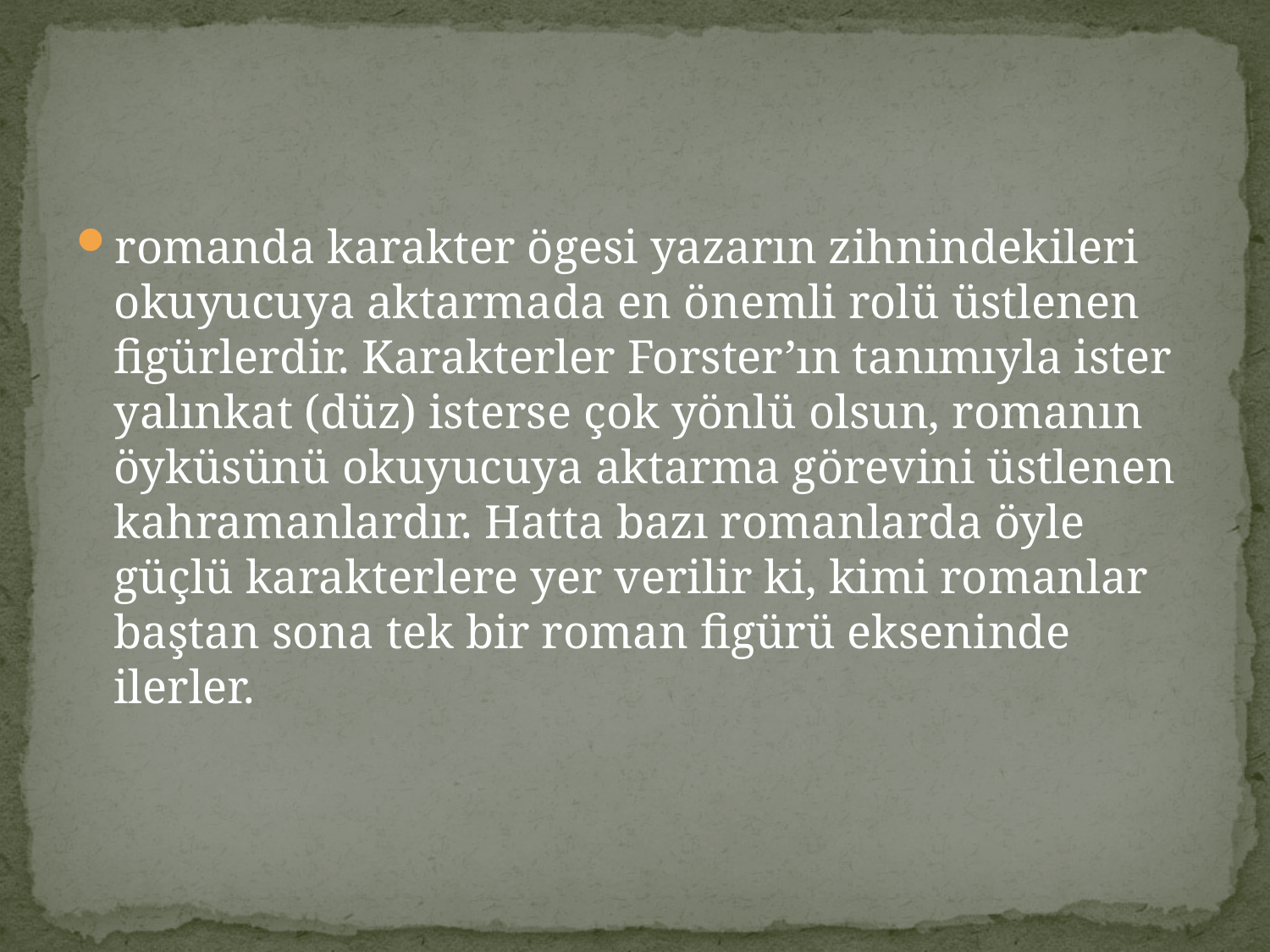

#
romanda karakter ögesi yazarın zihnindekileri okuyucuya aktarmada en önemli rolü üstlenen figürlerdir. Karakterler Forster’ın tanımıyla ister yalınkat (düz) isterse çok yönlü olsun, romanın öyküsünü okuyucuya aktarma görevini üstlenen kahramanlardır. Hatta bazı romanlarda öyle güçlü karakterlere yer verilir ki, kimi romanlar baştan sona tek bir roman figürü ekseninde ilerler.